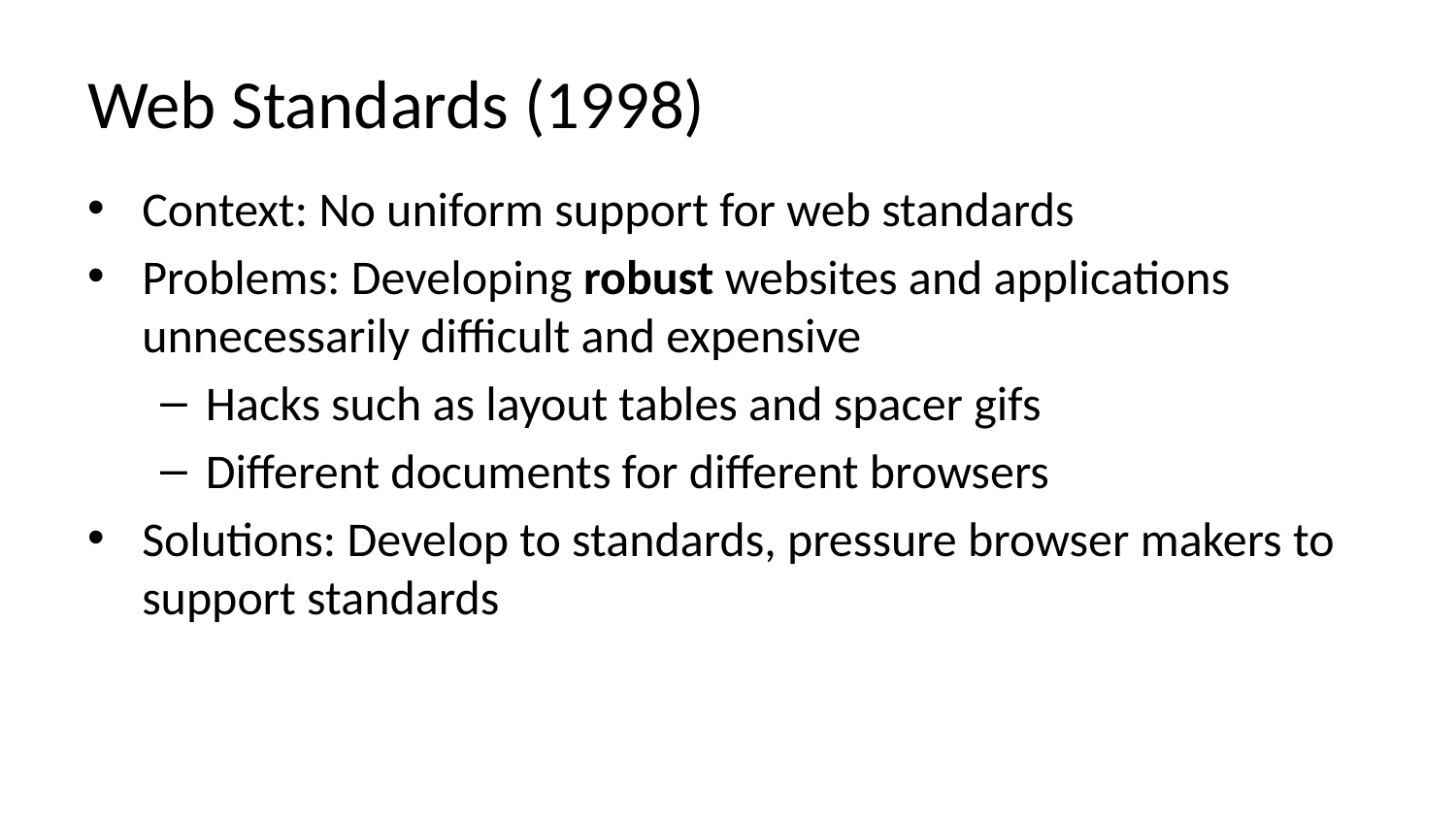

# Web Standards (1998)
Context: No uniform support for web standards
Problems: Developing robust websites and applications unnecessarily difficult and expensive
Hacks such as layout tables and spacer gifs
Different documents for different browsers
Solutions: Develop to standards, pressure browser makers to support standards